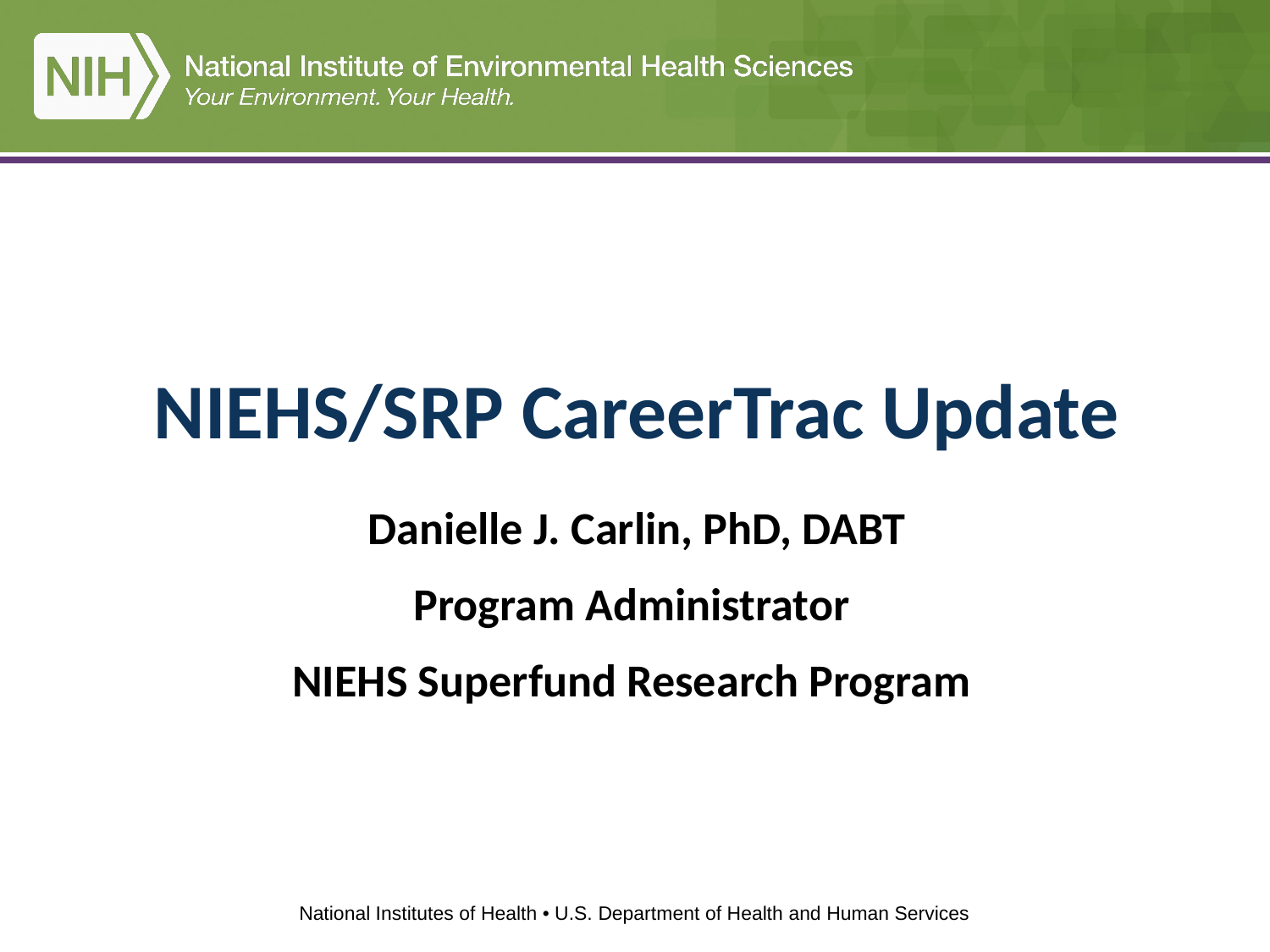

# NIEHS/SRP CareerTrac Update
Danielle J. Carlin, PhD, DABT
Program Administrator
NIEHS Superfund Research Program